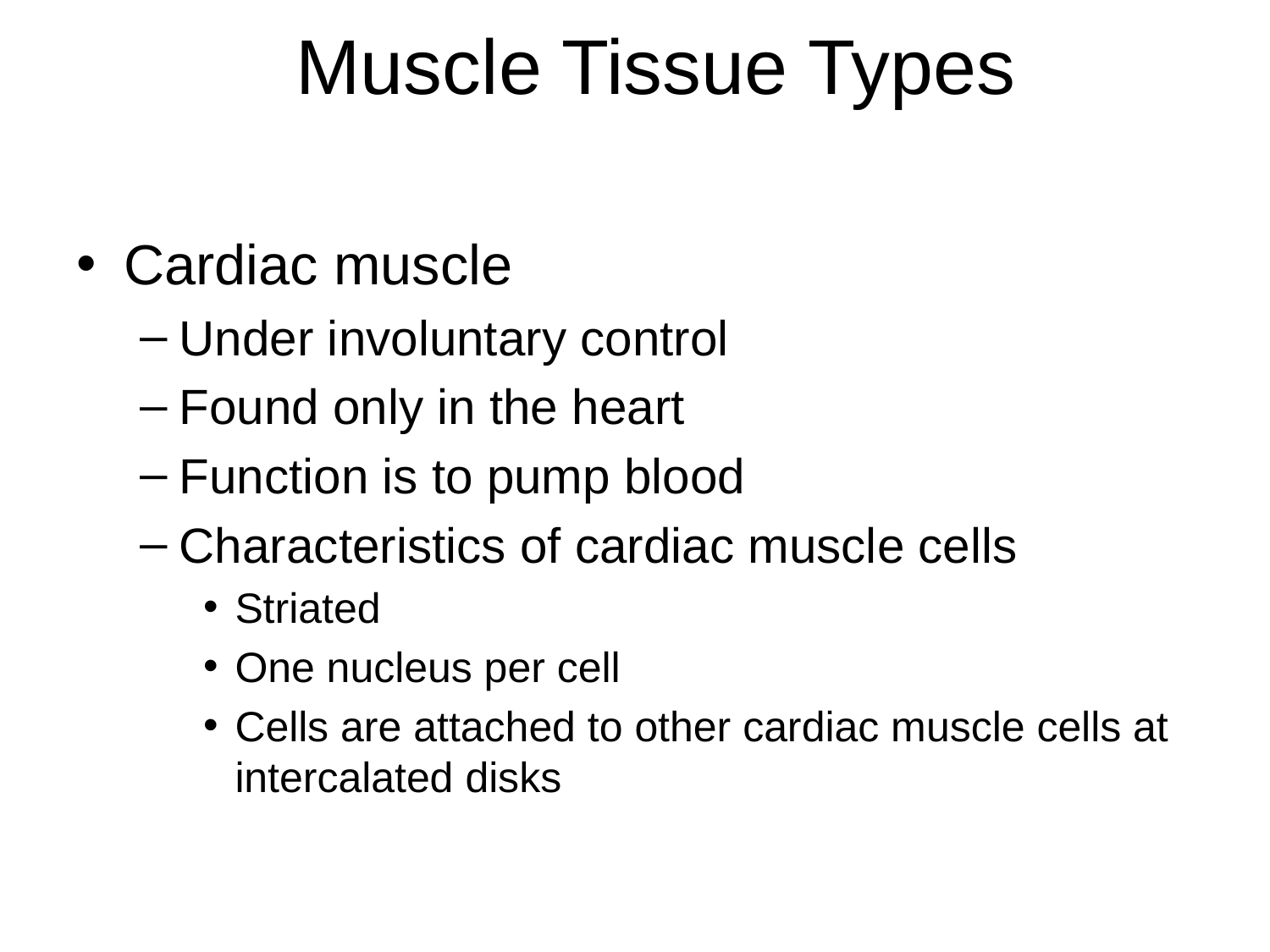

Cardiac muscle
Under involuntary control
Found only in the heart
Function is to pump blood
Characteristics of cardiac muscle cells
Striated
One nucleus per cell
Cells are attached to other cardiac muscle cells at intercalated disks
Muscle Tissue Types